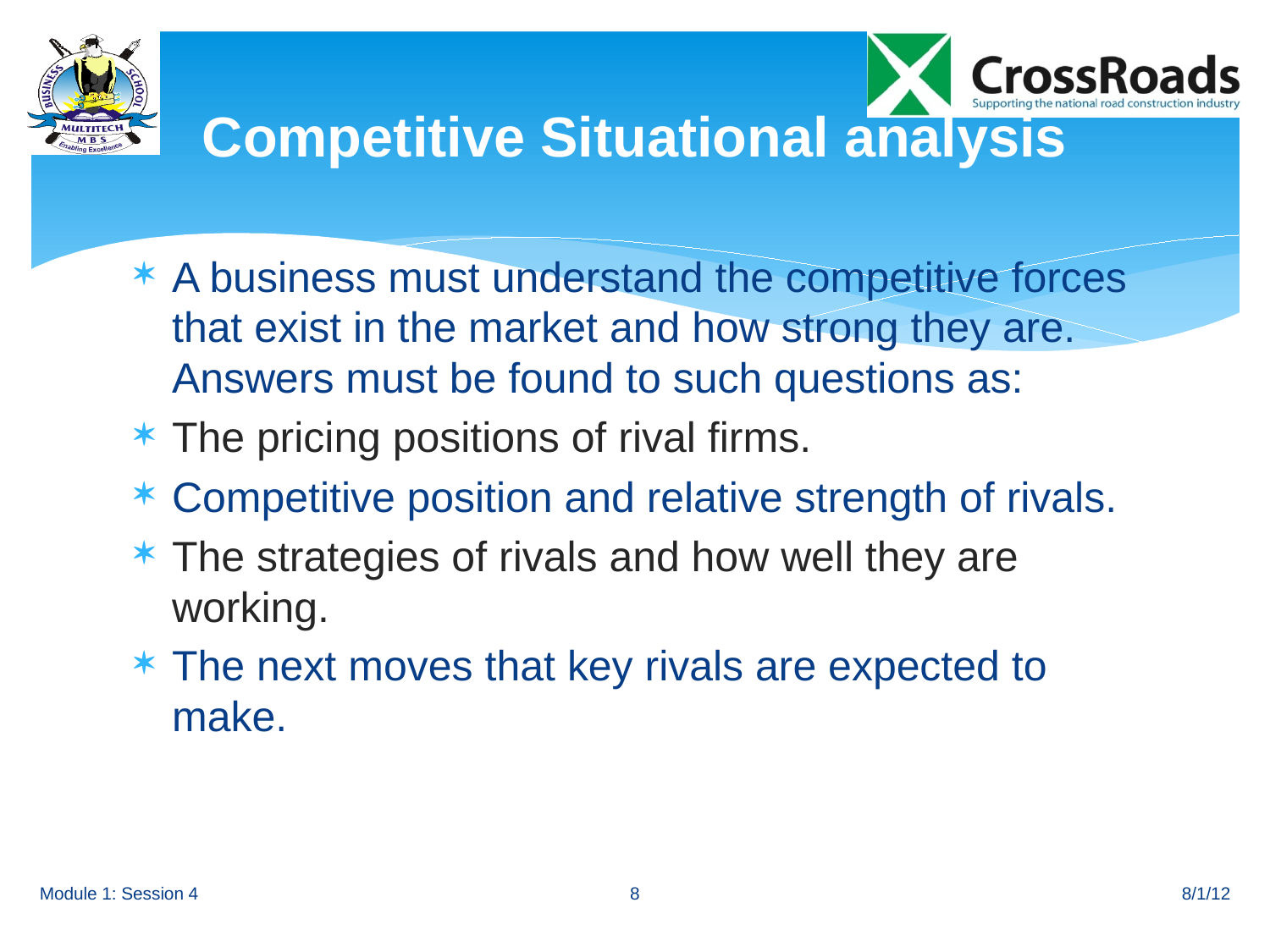

# Competitive Situational analysis
A business must understand the competitive forces that exist in the market and how strong they are. Answers must be found to such questions as:
The pricing positions of rival firms.
Competitive position and relative strength of rivals.
The strategies of rivals and how well they are working.
The next moves that key rivals are expected to make.
8
Module 1: Session 4
8/1/12